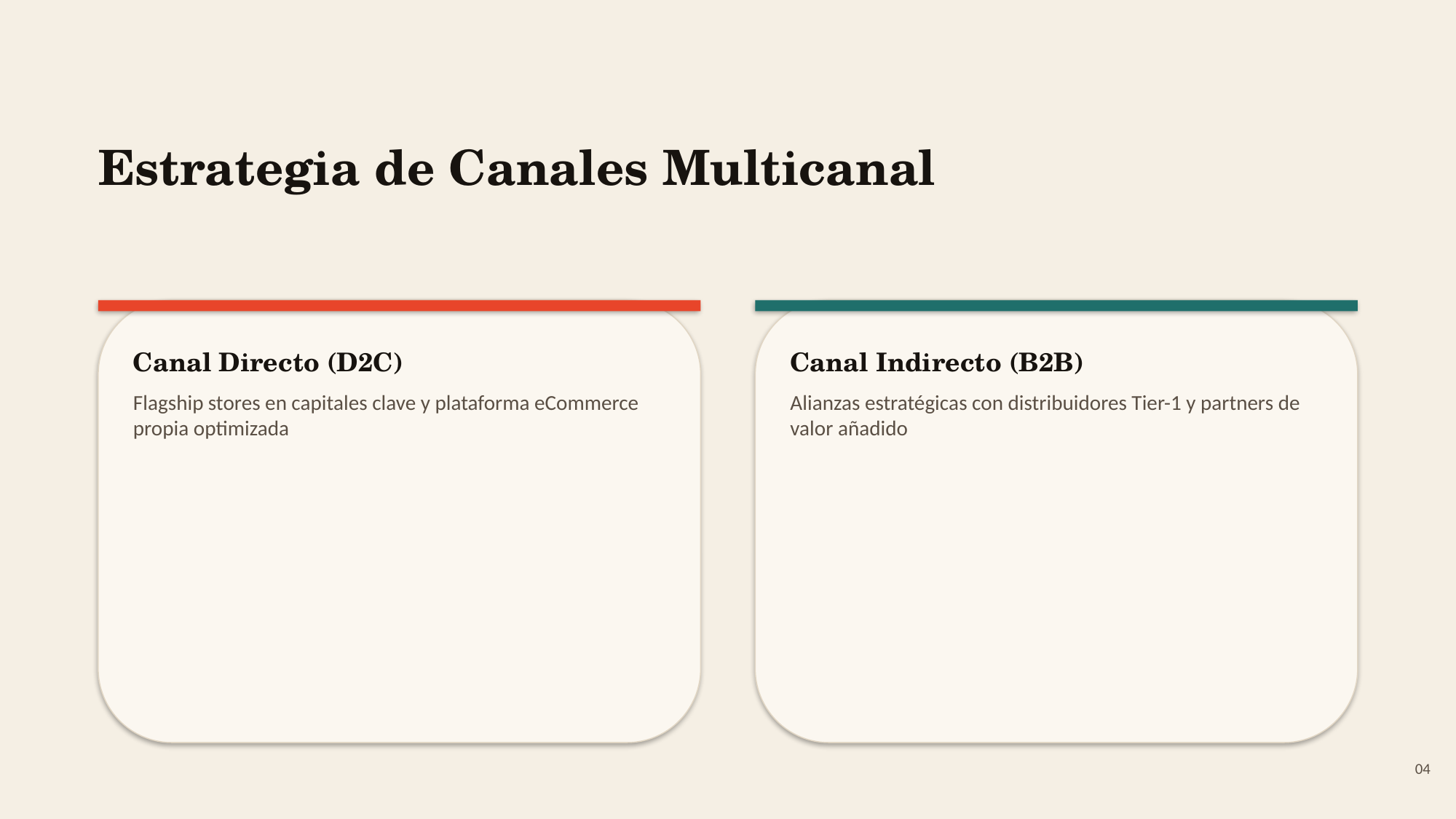

Estrategia de Canales Multicanal

Canal Directo (D2C)
Flagship stores en capitales clave y plataforma eCommerce propia optimizada
Canal Indirecto (B2B)
Alianzas estratégicas con distribuidores Tier-1 y partners de valor añadido
04